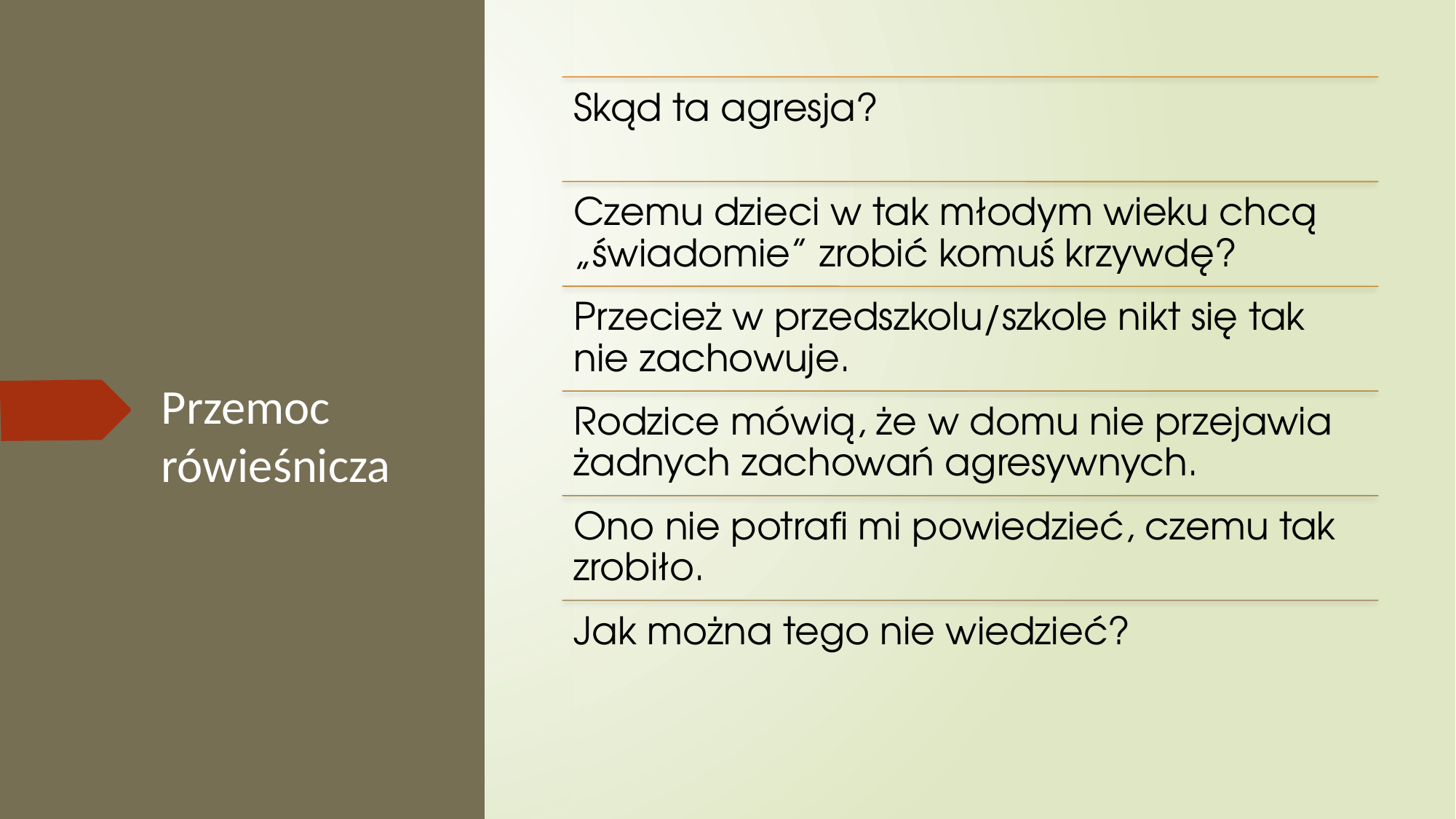

Skąd ta agresja?
Czemu dzieci w tak młodym wieku chcą „świadomie” zrobić komuś krzywdę?
Przecież w przedszkolu/szkole nikt się tak nie zachowuje.
Rodzice mówią, że w domu nie przejawia żadnych zachowań agresywnych.
Ono nie potrafi mi powiedzieć, czemu tak zrobiło.
Jak można tego nie wiedzieć?
# Przemoc rówieśnicza